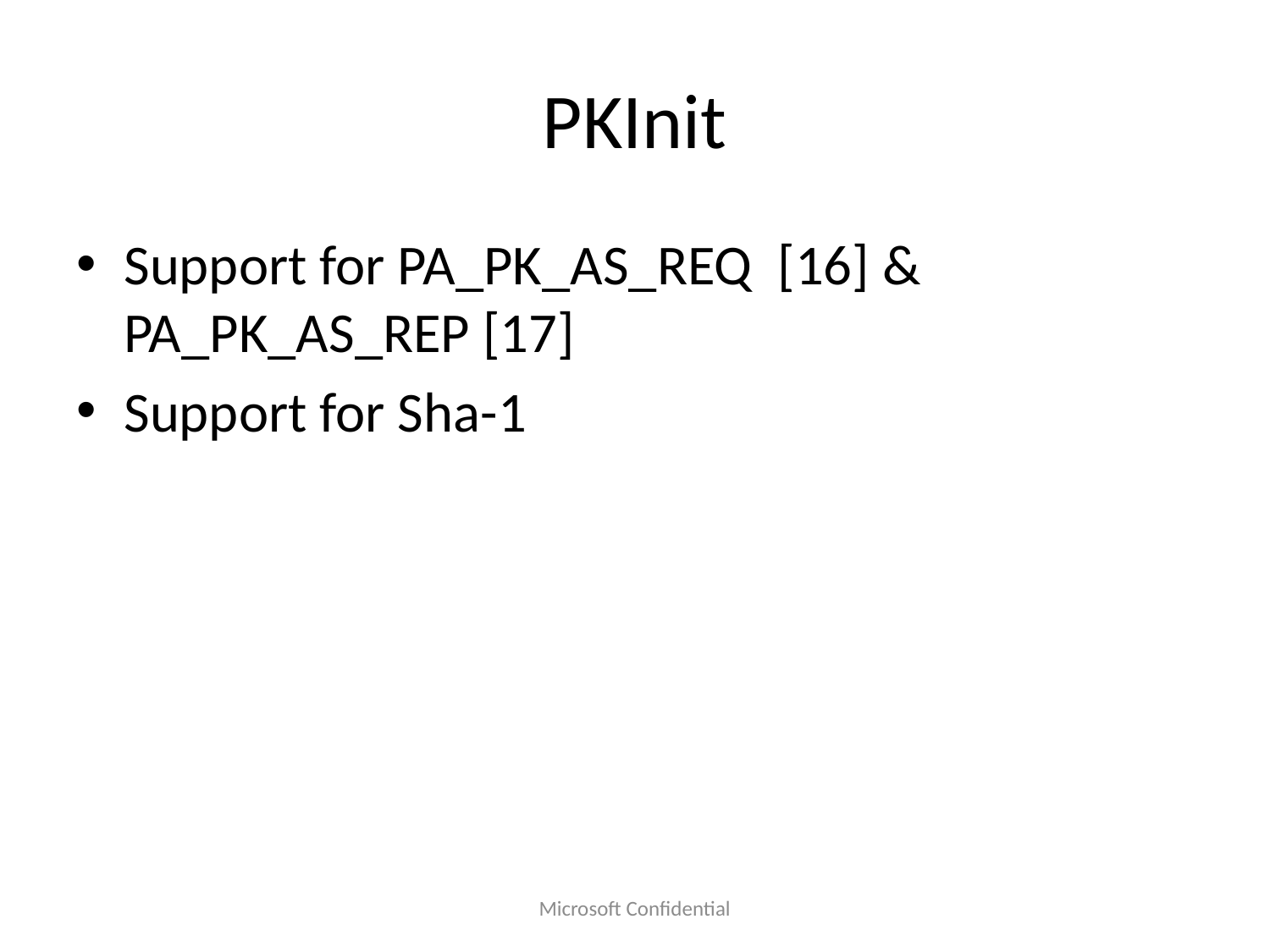

# PKInit
Support for PA_PK_AS_REQ  [16] & PA_PK_AS_REP [17]
Support for Sha-1

Microsoft Confidential